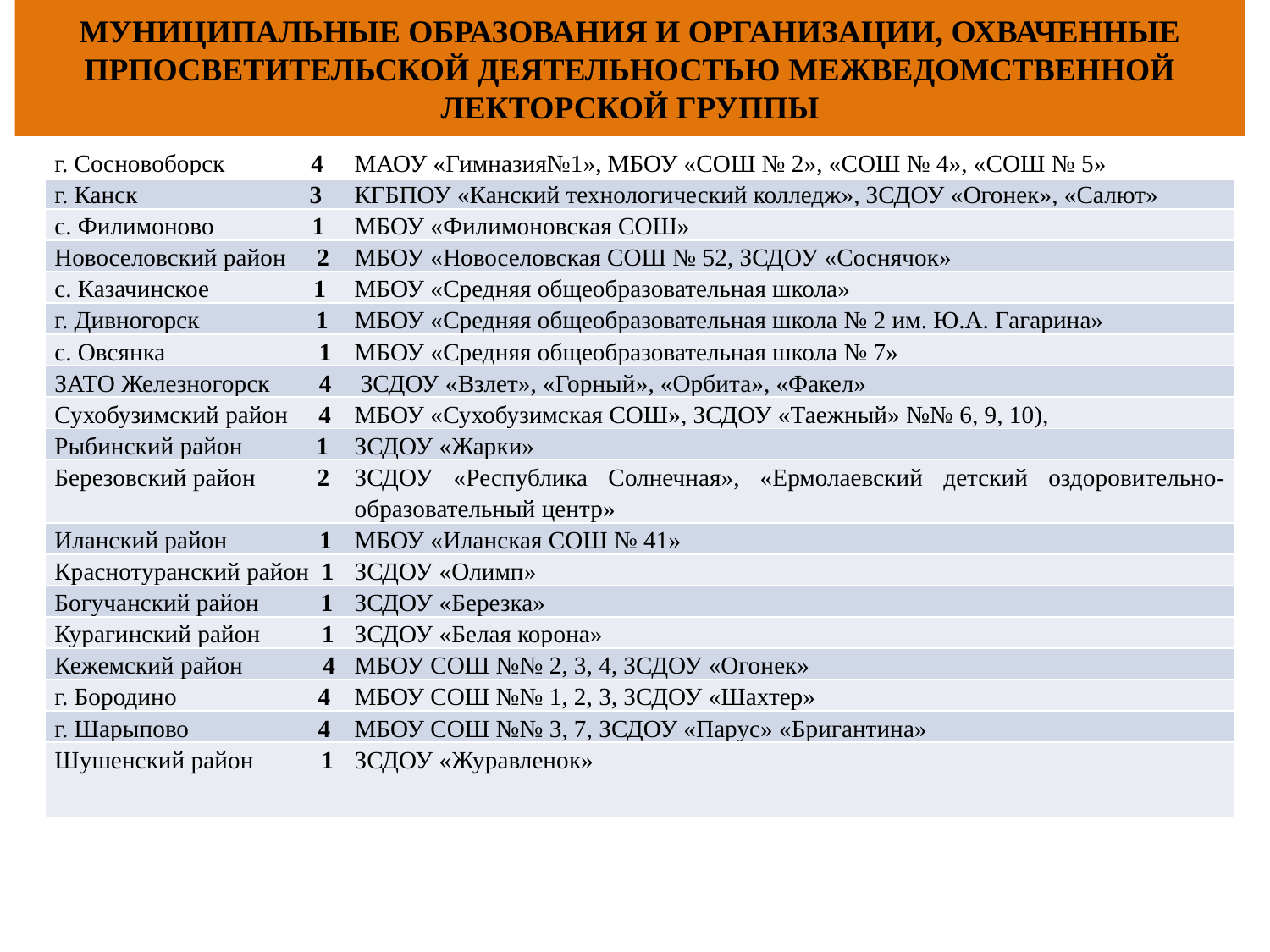

# МУНИЦИПАЛЬНЫЕ ОБРАЗОВАНИЯ И ОРГАНИЗАЦИИ, ОХВАЧЕННЫЕ ПРПОСВЕТИТЕЛЬСКОЙ ДЕЯТЕЛЬНОСТЬЮ МЕЖВЕДОМСТВЕННОЙ ЛЕКТОРСКОЙ ГРУППЫ
| г. Сосновоборск 4 | МАОУ «Гимназия№1», МБОУ «СОШ № 2», «СОШ № 4», «СОШ № 5» |
| --- | --- |
| г. Канск 3 | КГБПОУ «Канский технологический колледж», ЗСДОУ «Огонек», «Салют» |
| с. Филимоново 1 | МБОУ «Филимоновская СОШ» |
| Новоселовский район 2 | МБОУ «Новоселовская СОШ № 52, ЗСДОУ «Соснячок» |
| с. Казачинское 1 | МБОУ «Средняя общеобразовательная школа» |
| г. Дивногорск 1 | МБОУ «Средняя общеобразовательная школа № 2 им. Ю.А. Гагарина» |
| с. Овсянка 1 | МБОУ «Средняя общеобразовательная школа № 7» |
| ЗАТО Железногорск 4 | ЗСДОУ «Взлет», «Горный», «Орбита», «Факел» |
| Сухобузимский район 4 | МБОУ «Сухобузимская СОШ», ЗСДОУ «Таежный» №№ 6, 9, 10), |
| Рыбинский район 1 | ЗСДОУ «Жарки» |
| Березовский район 2 | ЗСДОУ «Республика Солнечная», «Ермолаевский детский оздоровительно-образовательный центр» |
| Иланский район 1 | МБОУ «Иланская СОШ № 41» |
| Краснотуранский район 1 | ЗСДОУ «Олимп» |
| Богучанский район 1 | ЗСДОУ «Березка» |
| Курагинский район 1 | ЗСДОУ «Белая корона» |
| Кежемский район 4 | МБОУ СОШ №№ 2, 3, 4, ЗСДОУ «Огонек» |
| г. Бородино 4 | МБОУ СОШ №№ 1, 2, 3, ЗСДОУ «Шахтер» |
| г. Шарыпово 4 | МБОУ СОШ №№ 3, 7, ЗСДОУ «Парус» «Бригантина» |
| Шушенский район 1 | ЗСДОУ «Журавленок» |